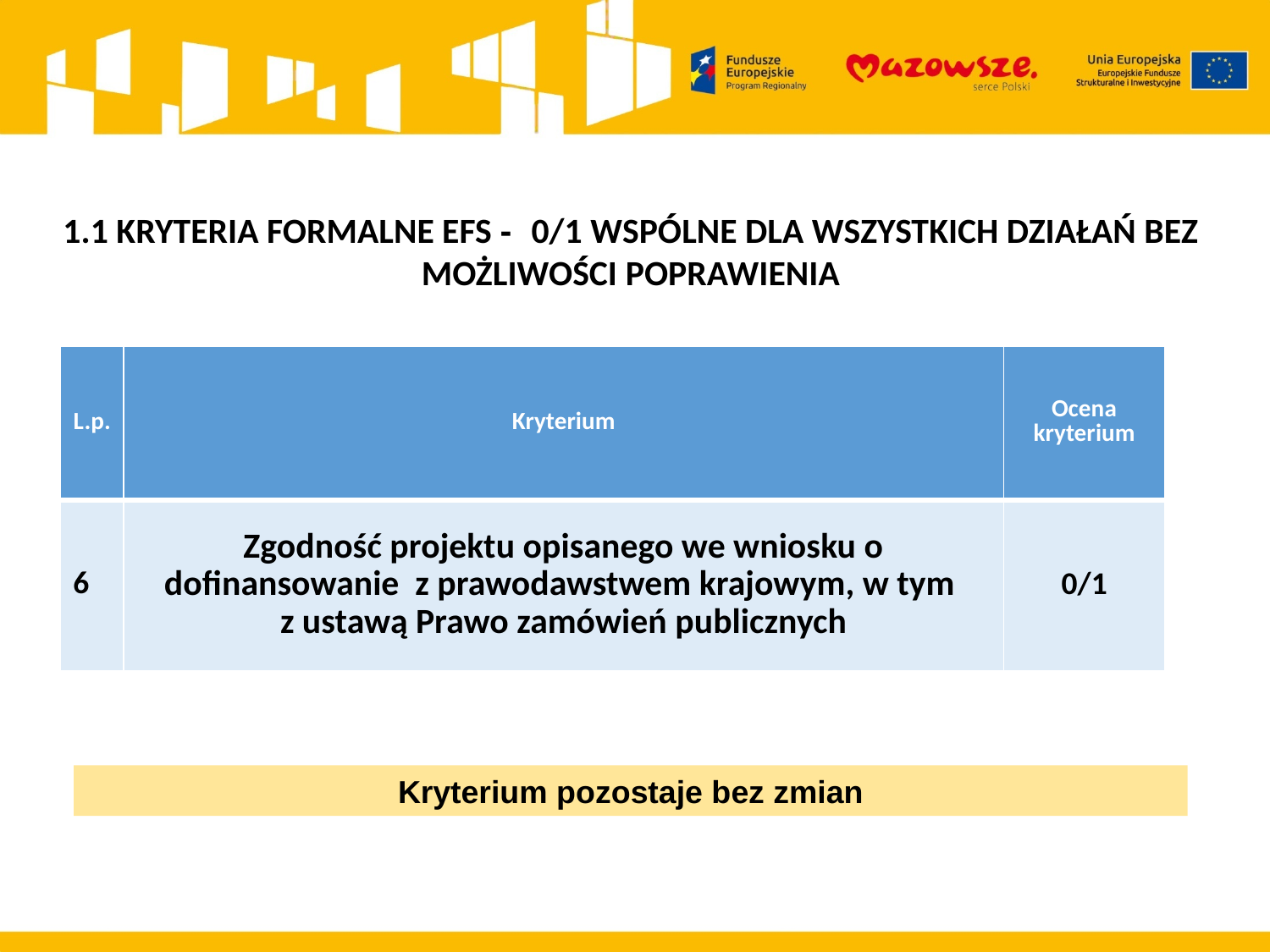

1.1 KRYTERIA FORMALNE EFS -  0/1 WSPÓLNE DLA WSZYSTKICH DZIAŁAŃ BEZ MOŻLIWOŚCI POPRAWIENIA
| L.p. | Kryterium | Ocena kryterium |
| --- | --- | --- |
| 6 | Zgodność projektu opisanego we wniosku o dofinansowanie z prawodawstwem krajowym, w tym z ustawą Prawo zamówień publicznych | 0/1 |
Kryterium pozostaje bez zmian